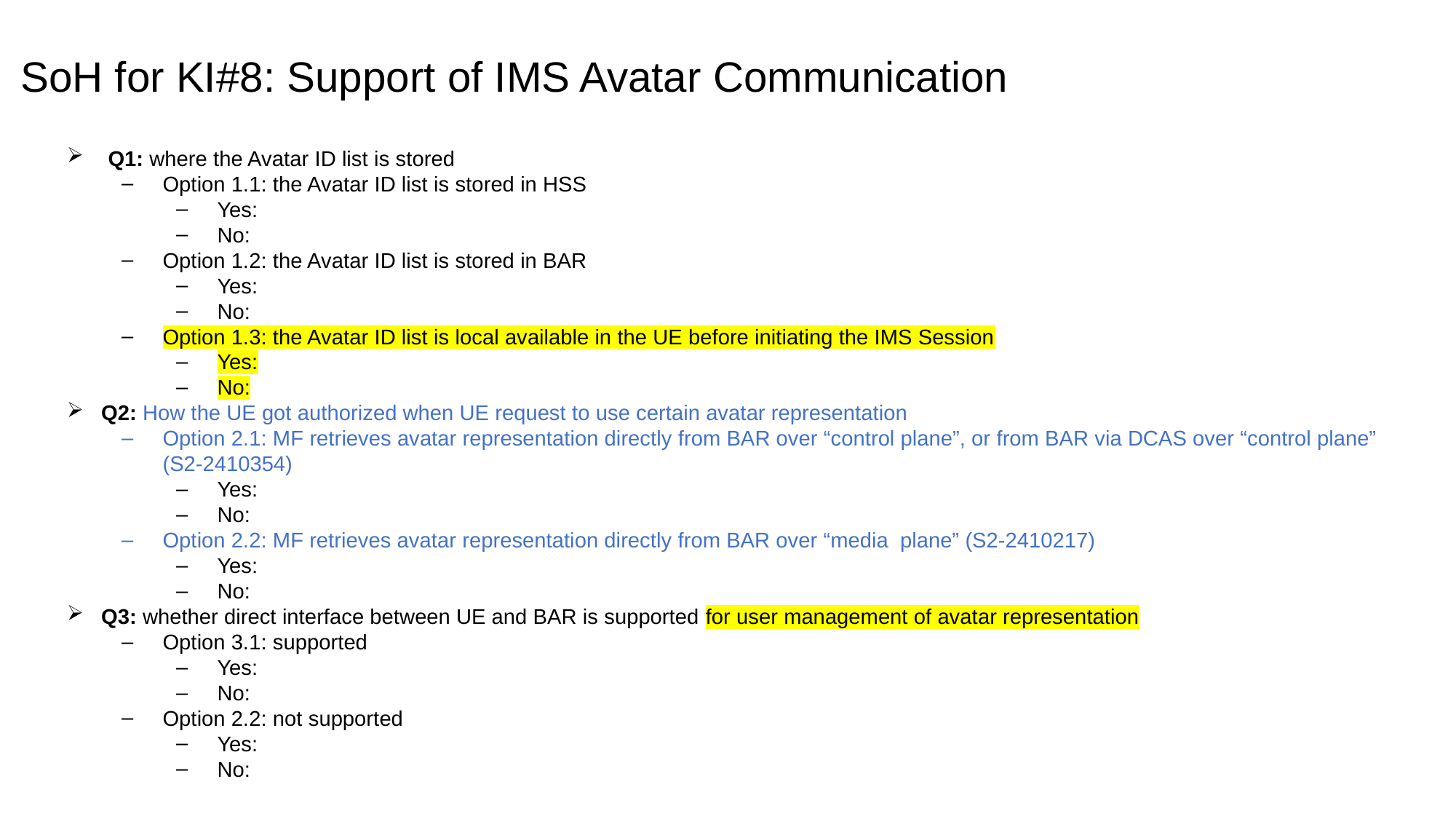

# SoH for KI#8: Support of IMS Avatar Communication
Q1: where the Avatar ID list is stored
Option 1.1: the Avatar ID list is stored in HSS
Yes:
No:
Option 1.2: the Avatar ID list is stored in BAR
Yes:
No:
Option 1.3: the Avatar ID list is local available in the UE before initiating the IMS Session
Yes:
No:
Q2: How the UE got authorized when UE request to use certain avatar representation
Option 2.1: MF retrieves avatar representation directly from BAR over “control plane”, or from BAR via DCAS over “control plane” (S2-2410354)
Yes:
No:
Option 2.2: MF retrieves avatar representation directly from BAR over “media  plane” (S2-2410217)
Yes:
No:
Q3: whether direct interface between UE and BAR is supported for user management of avatar representation
Option 3.1: supported
Yes:
No:
Option 2.2: not supported
Yes:
No: